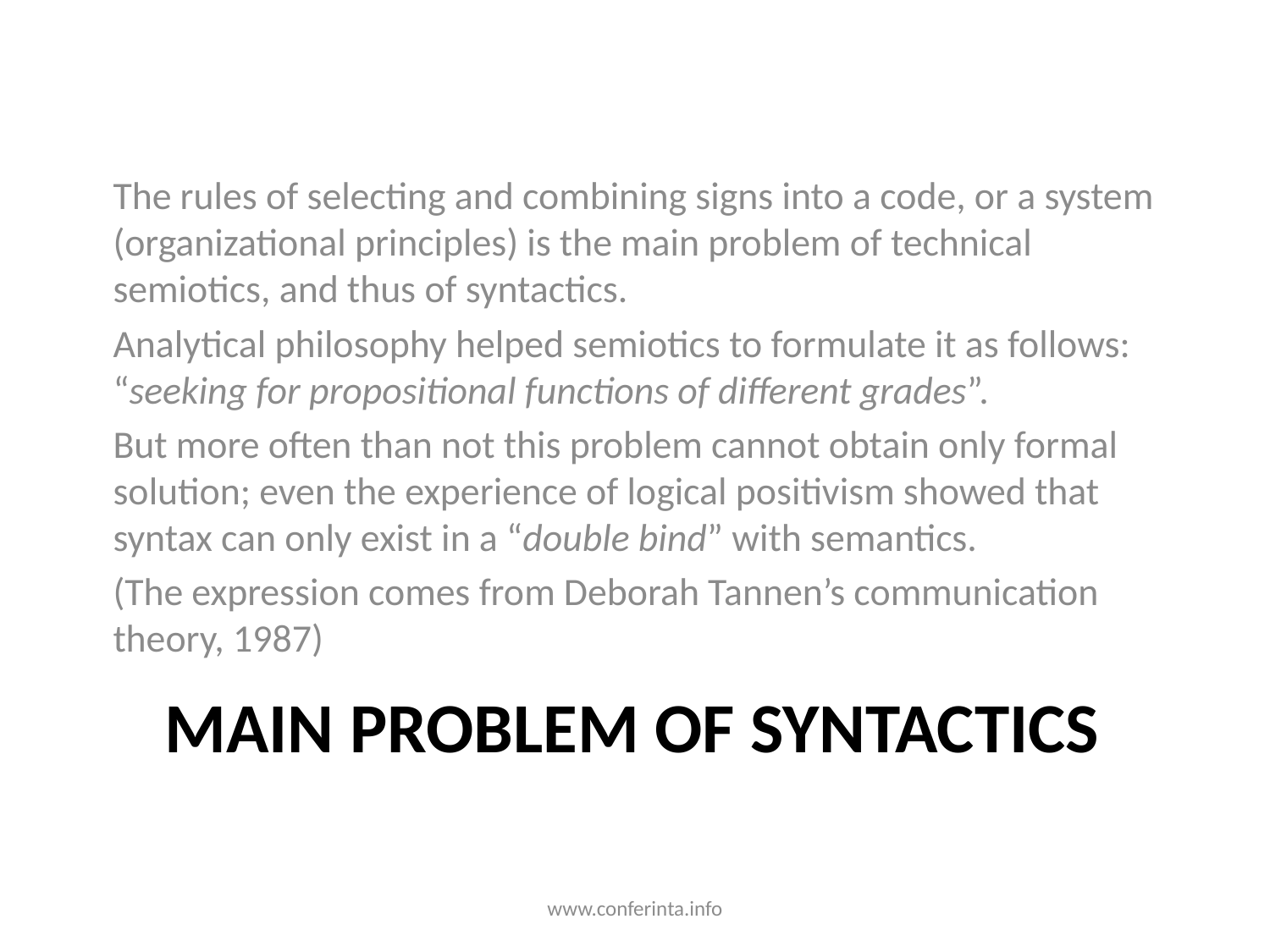

The rules of selecting and combining signs into a code, or a system (organizational principles) is the main problem of technical semiotics, and thus of syntactics.
Analytical philosophy helped semiotics to formulate it as follows: “seeking for propositional functions of different grades”.
But more often than not this problem cannot obtain only formal solution; even the experience of logical positivism showed that syntax can only exist in a “double bind” with semantics.
(The expression comes from Deborah Tannen’s communication theory, 1987)
# Main problem of syntactics
www.conferinta.info